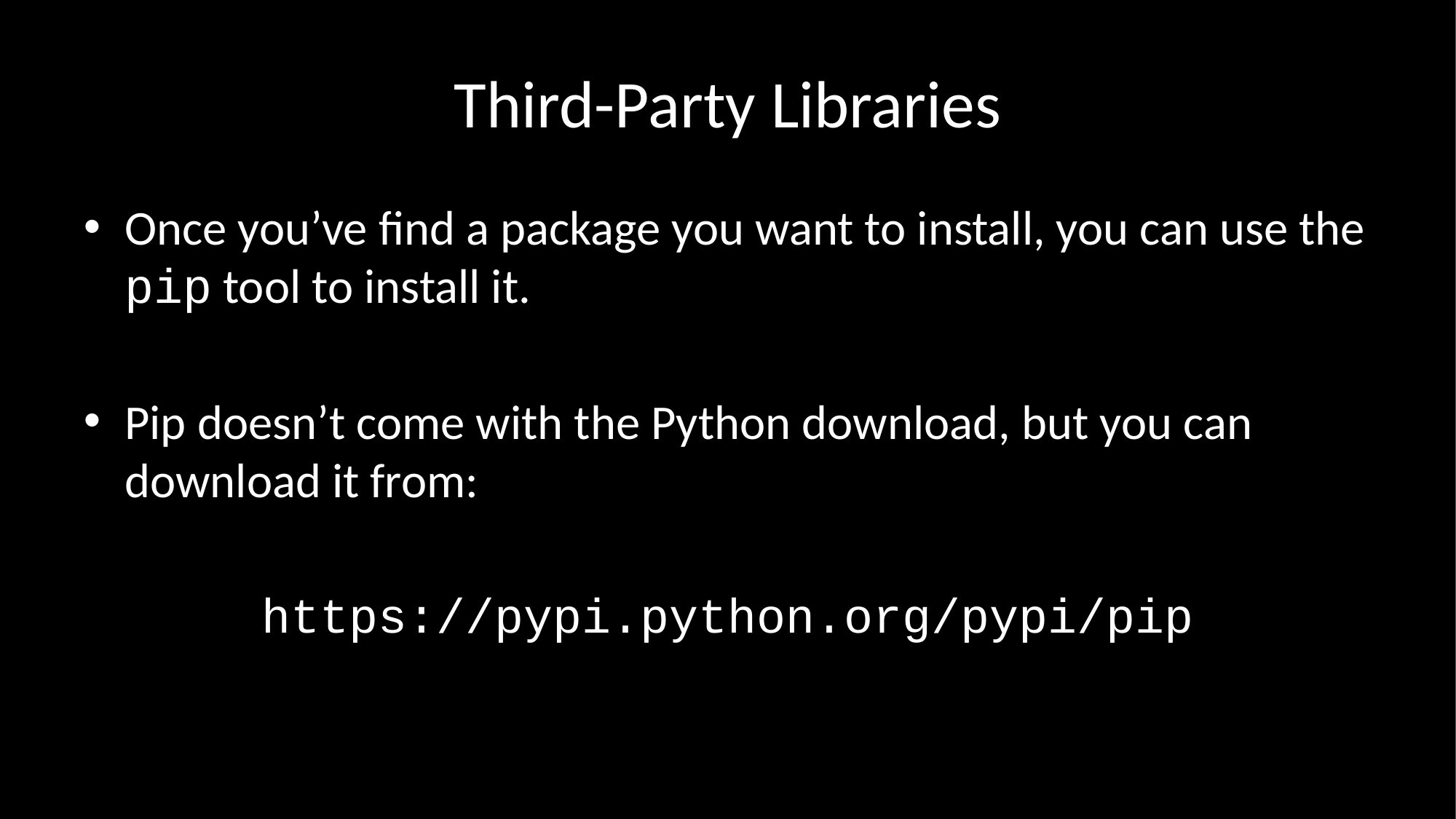

# Third-Party Libraries
Once you’ve find a package you want to install, you can use the pip tool to install it.

Pip doesn’t come with the Python download, but you can download it from:

https://pypi.python.org/pypi/pip